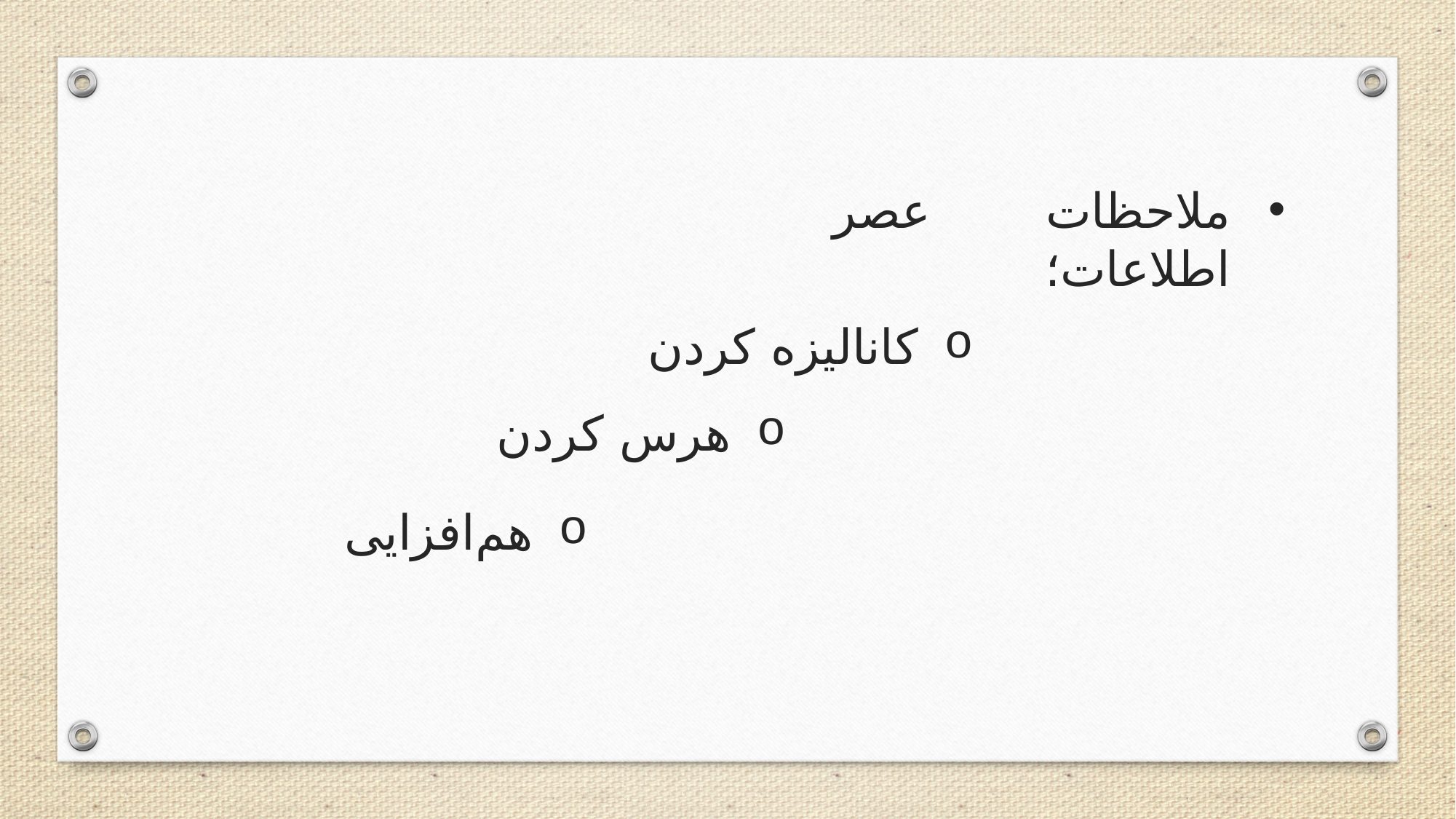

ملاحظات عصر اطلاعات؛
کانالیزه کردن
هرس کردن
هم‌افزایی